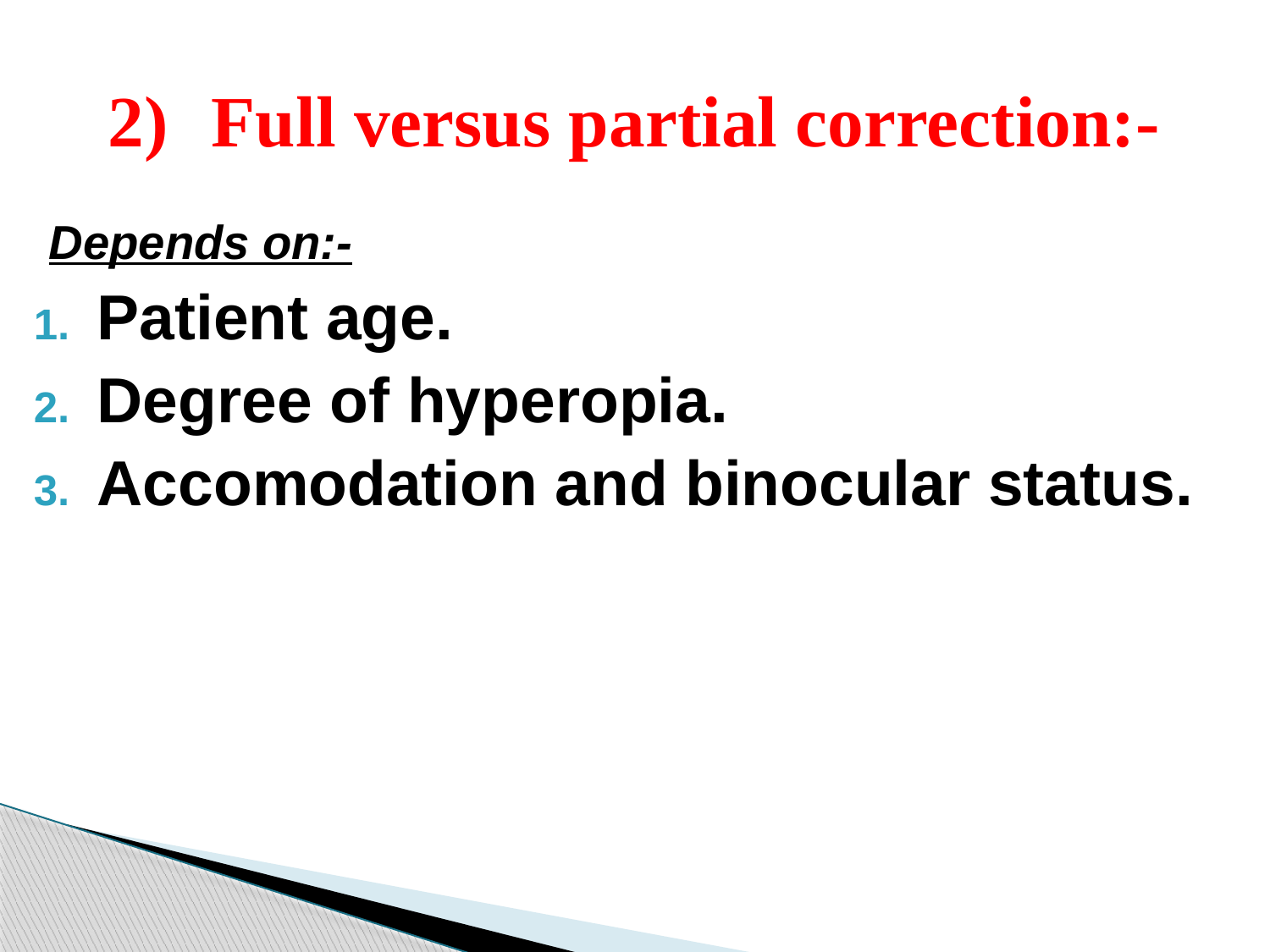

# Full versus partial correction:-
Depends on:-
Patient age.
Degree of hyperopia.
Accomodation and binocular status.